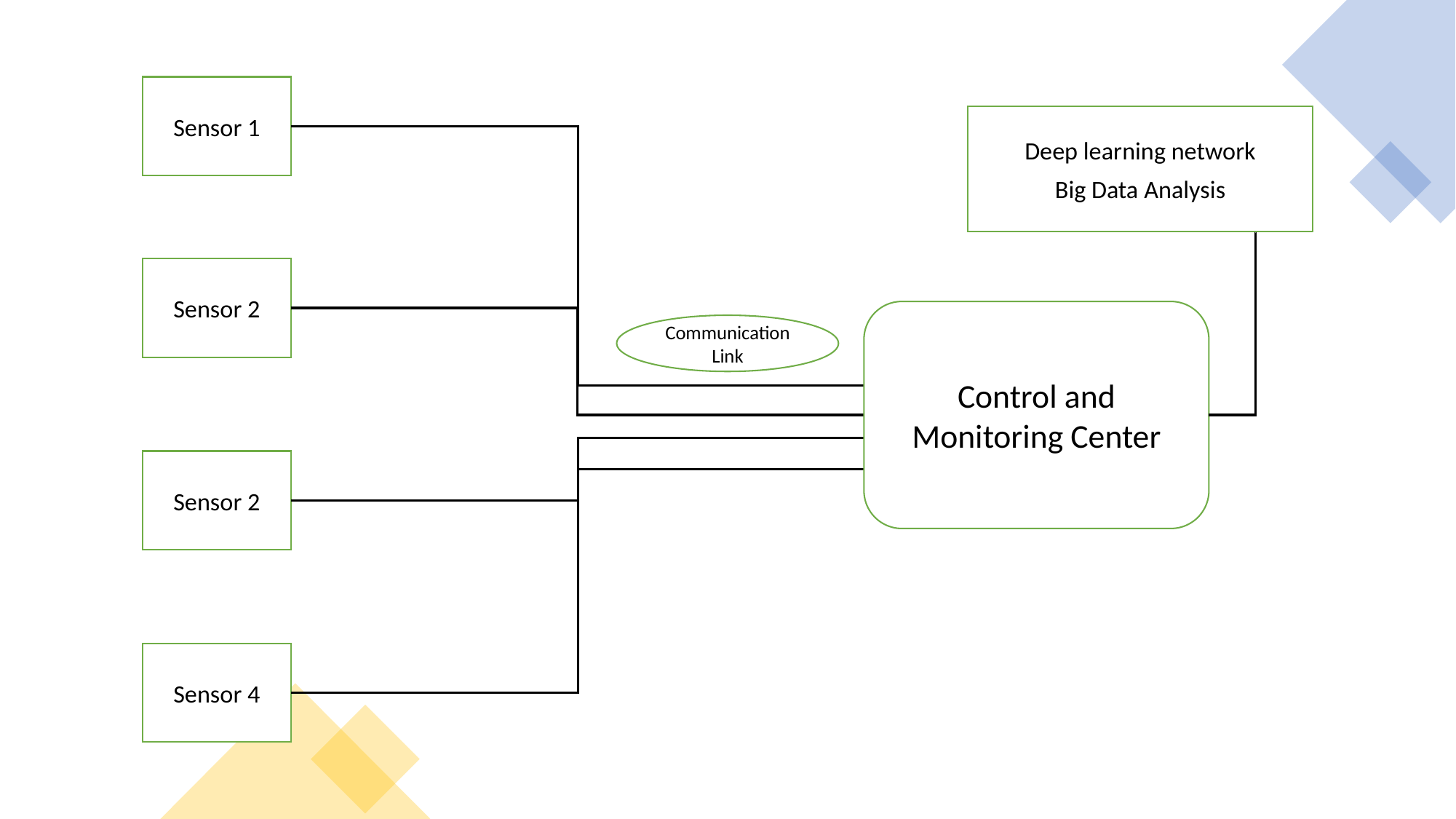

Sensor 1
Deep learning network
Big Data Analysis
Sensor 2
Control and Monitoring Center
Communication Link
Sensor 2
Sensor 4